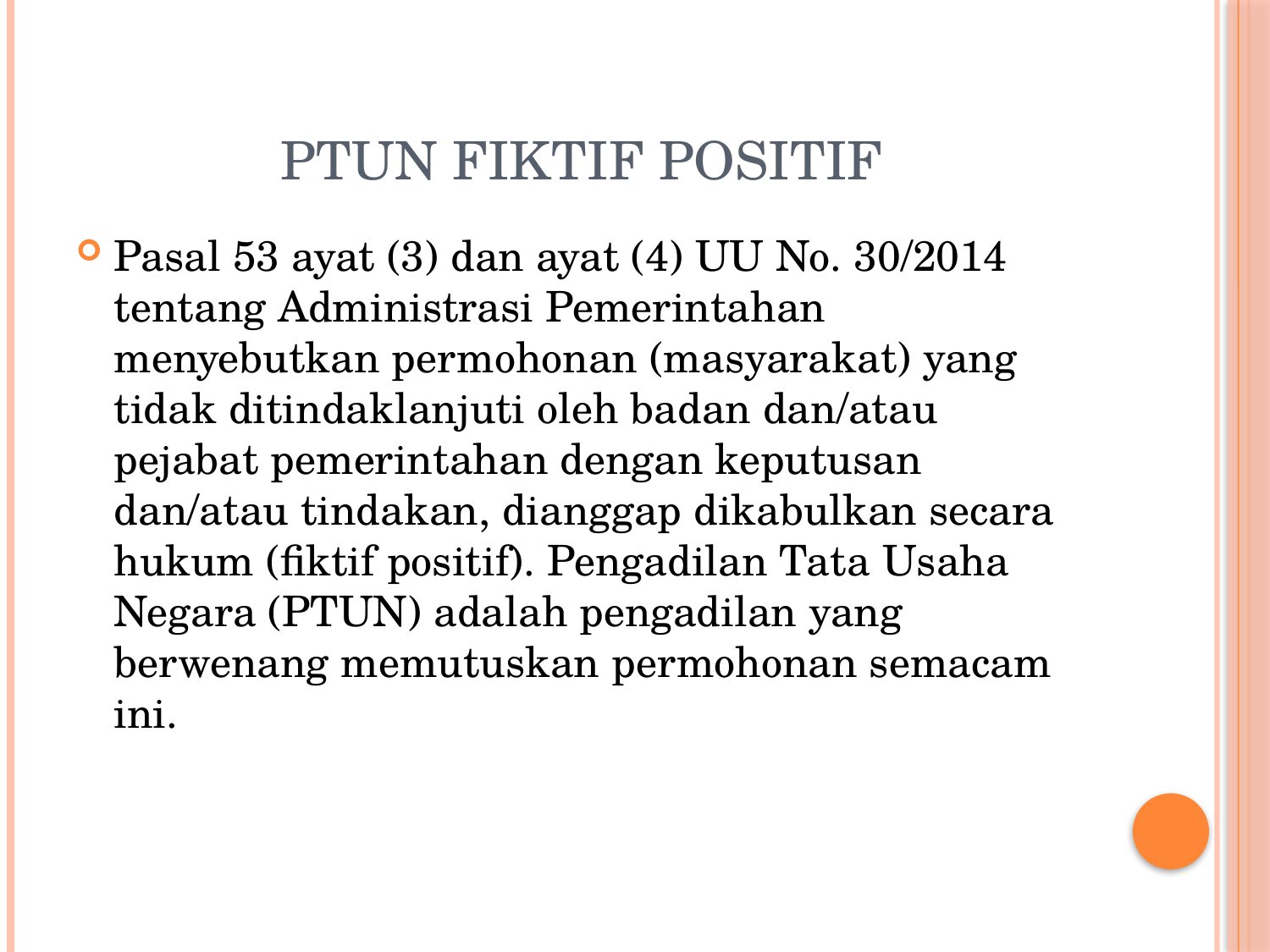

# Ptun fiktif positif
Pasal 53 ayat (3) dan ayat (4) UU No. 30/2014 tentang Administrasi Pemerintahan menyebutkan permohonan (masyarakat) yang tidak ditindaklanjuti oleh badan dan/atau pejabat pemerintahan dengan keputusan dan/atau tindakan, dianggap dikabulkan secara hukum (fiktif positif). Pengadilan Tata Usaha Negara (PTUN) adalah pengadilan yang berwenang memutuskan permohonan semacam ini.